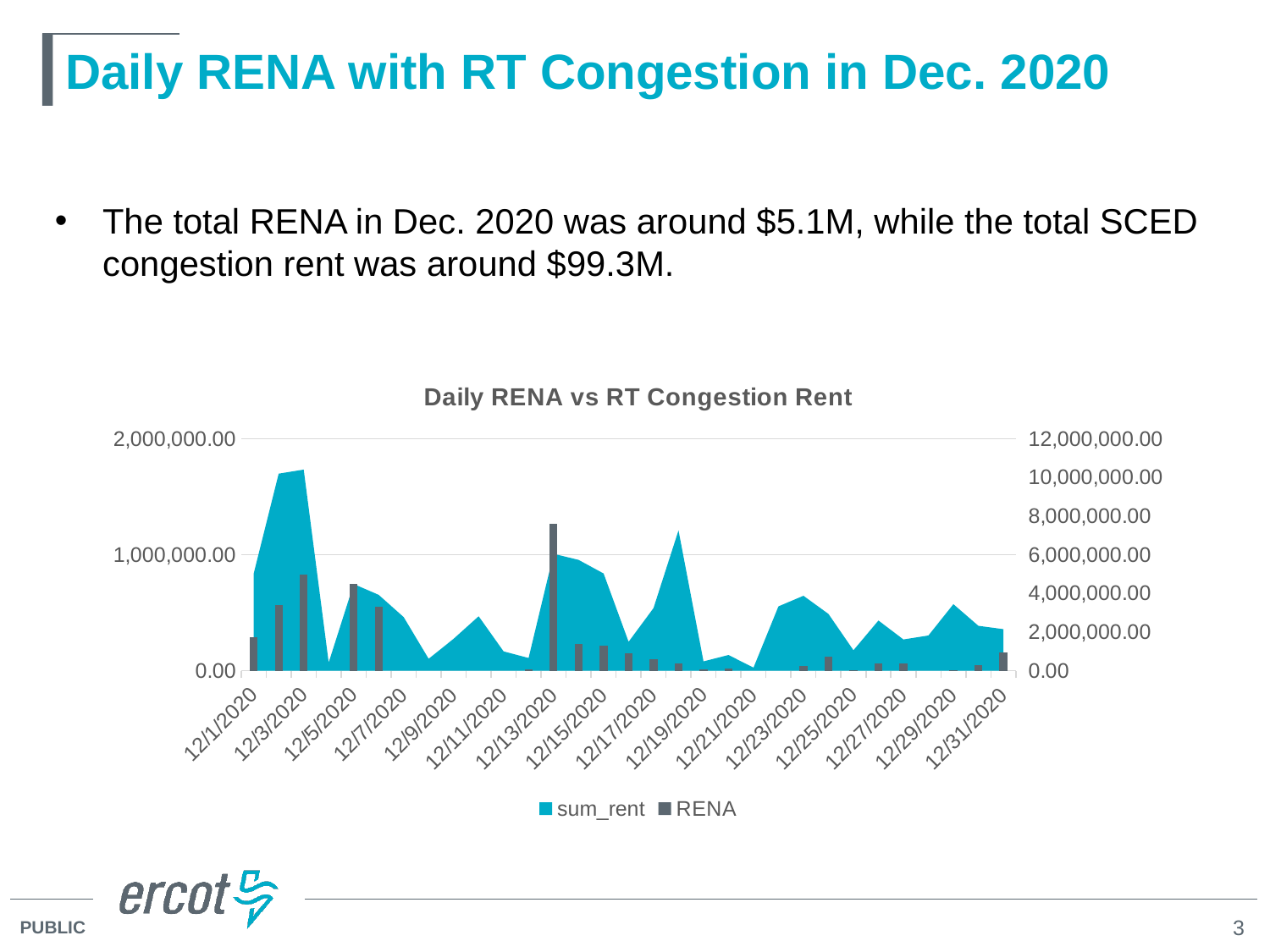

# Daily RENA with RT Congestion in Dec. 2020
The total RENA in Dec. 2020 was around $5.1M, while the total SCED congestion rent was around $99.3M.

### Chart: Daily RENA vs RT Congestion Rent

| Category | sum_rent | RENA |
|---|---|---|
| 44166 | 5026517.027 | 286196.54 |
| 44167 | 10197363.121 | 568497.44 |
| 44168 | 10406678.425 | 831421.35 |
| 44169 | 416646.06057 | -104427.1 |
| 44170 | 4485363.5575 | 747904.72 |
| 44171 | 3922122.6871 | 553852.21 |
| 44172 | 2771574.5568 | -78510.82 |
| 44173 | 611407.43953 | -4038.47 |
| 44174 | 1648929.6765 | -15474.87 |
| 44175 | 2813666.086 | -59837.67 |
| 44176 | 993510.18882 | -37823.15 |
| 44177 | 653662.31736 | 10477.26 |
| 44178 | 6050280.5854 | 1267391.84 |
| 44179 | 5732453.6991 | 233007.27 |
| 44180 | 5029079.5061 | 213341.3 |
| 44181 | 1490306.3711 | 150823.43 |
| 44182 | 3233946.7128 | 99151.64 |
| 44183 | 7259020.2076 | 58883.1 |
| 44184 | 477571.4168 | 13328.16 |
| 44185 | 807974.97814 | 18972.52 |
| 44186 | 153952.38103 | -10471.76 |
| 44187 | 3326031.069 | -56542.94 |
| 44188 | 3874604.5991 | 39982.56 |
| 44189 | 2934241.9744 | 122223.87 |
| 44190 | 1054472.2196 | 4594.86 |
| 44191 | 2594327.5488 | 65264.37 |
| 44192 | 1613629.4126 | 62186.61 |
| 44193 | 1817084.0478 | -43359.61 |
| 44194 | 3439675.1571 | 2289.25 |
| 44195 | 2319222.9132 | 49511.54 |
| 44196 | 2146877.3613 | 154648.53 |